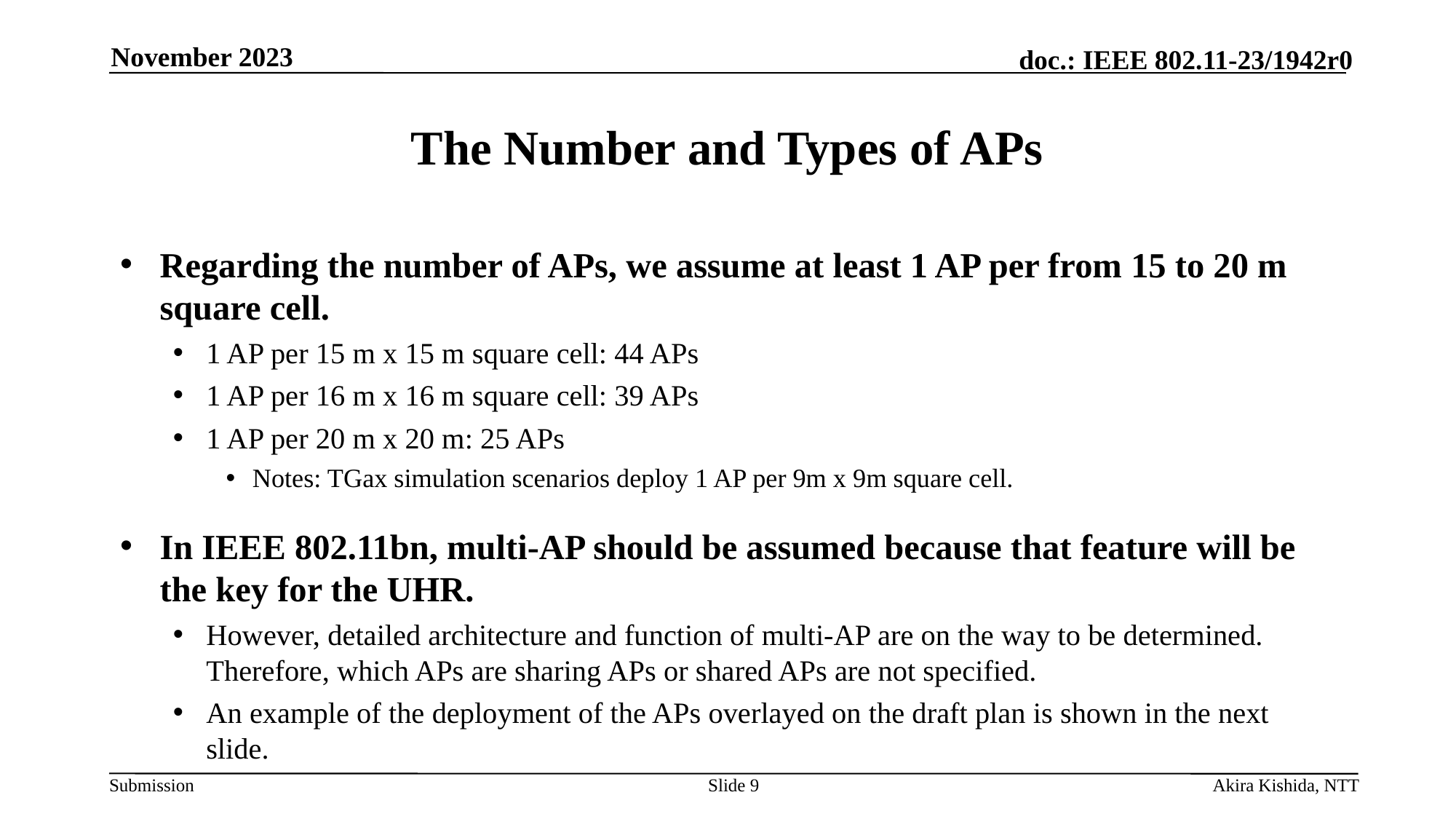

November 2023
# The Number and Types of APs
Regarding the number of APs, we assume at least 1 AP per from 15 to 20 m square cell.
1 AP per 15 m x 15 m square cell: 44 APs
1 AP per 16 m x 16 m square cell: 39 APs
1 AP per 20 m x 20 m: 25 APs
Notes: TGax simulation scenarios deploy 1 AP per 9m x 9m square cell.
In IEEE 802.11bn, multi-AP should be assumed because that feature will be the key for the UHR.
However, detailed architecture and function of multi-AP are on the way to be determined. Therefore, which APs are sharing APs or shared APs are not specified.
An example of the deployment of the APs overlayed on the draft plan is shown in the next slide.

Slide 9
Akira Kishida, NTT